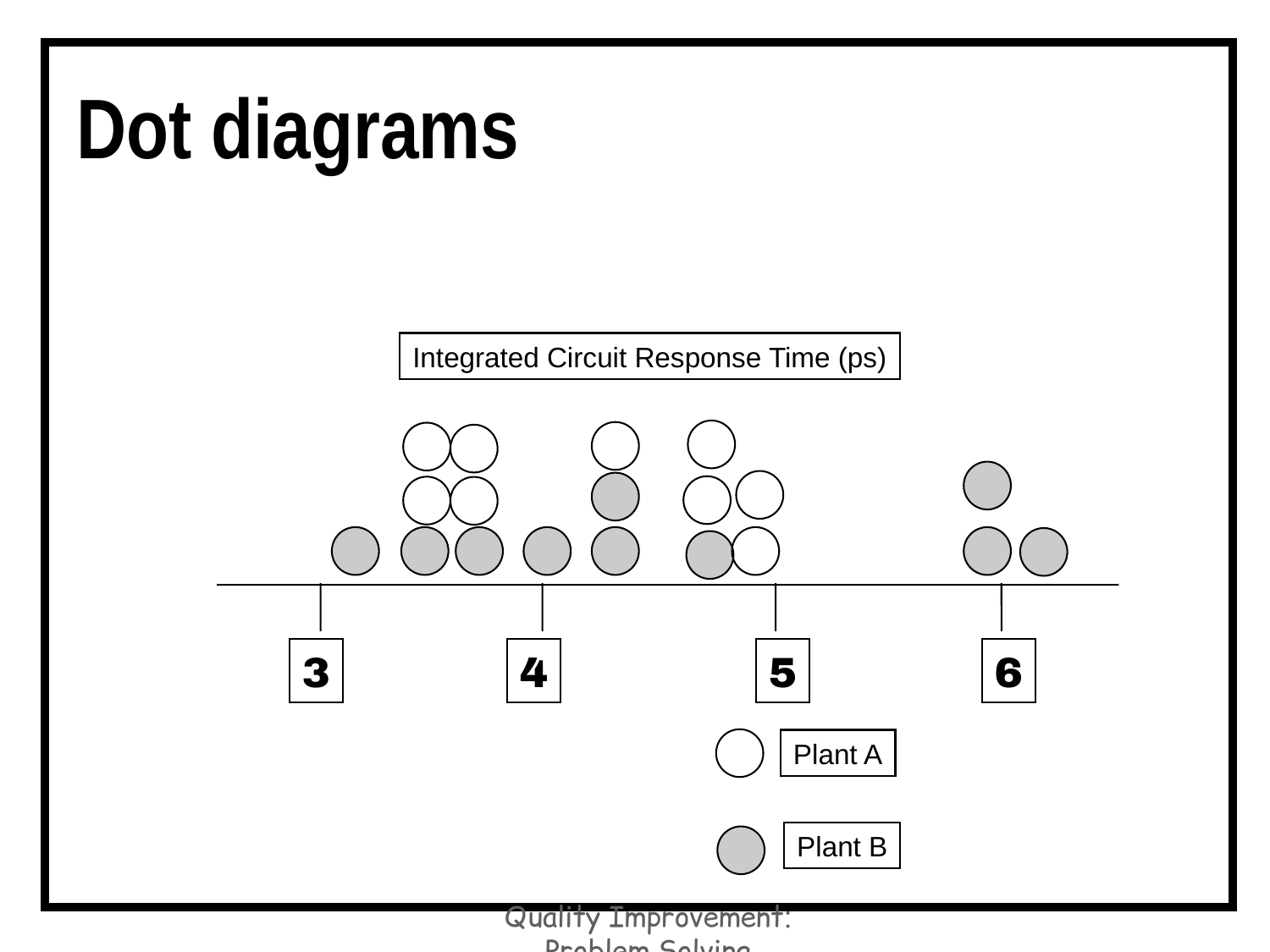

# Dot diagrams
Integrated Circuit Response Time (ps)

3
4
5
6
Plant A

Plant B

Quality Improvement: Problem Solving